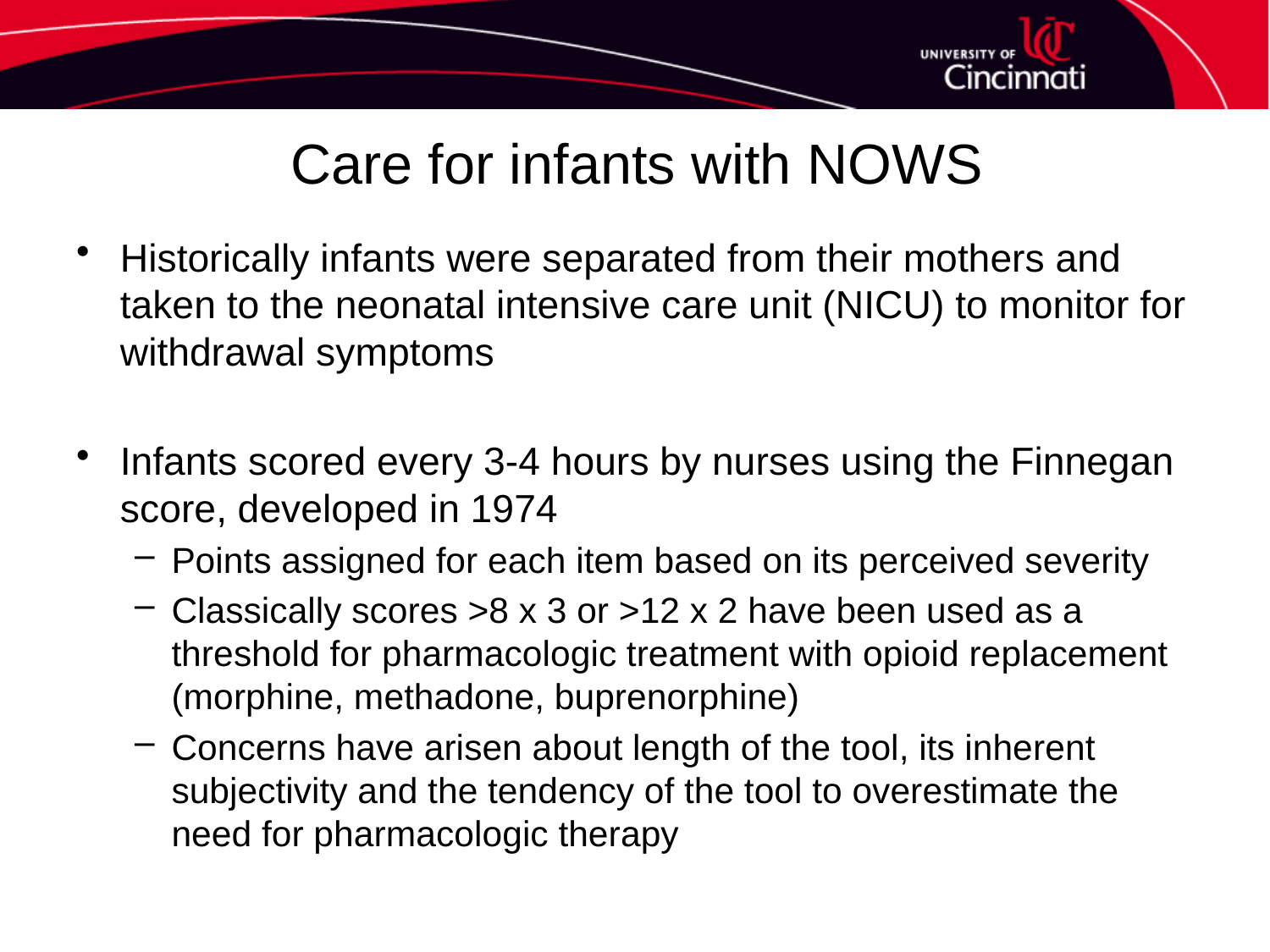

# Care for infants with NOWS
Historically infants were separated from their mothers and taken to the neonatal intensive care unit (NICU) to monitor for withdrawal symptoms

Infants scored every 3-4 hours by nurses using the Finnegan score, developed in 1974
Points assigned for each item based on its perceived severity
Classically scores >8 x 3 or >12 x 2 have been used as a threshold for pharmacologic treatment with opioid replacement (morphine, methadone, buprenorphine)
Concerns have arisen about length of the tool, its inherent subjectivity and the tendency of the tool to overestimate the need for pharmacologic therapy